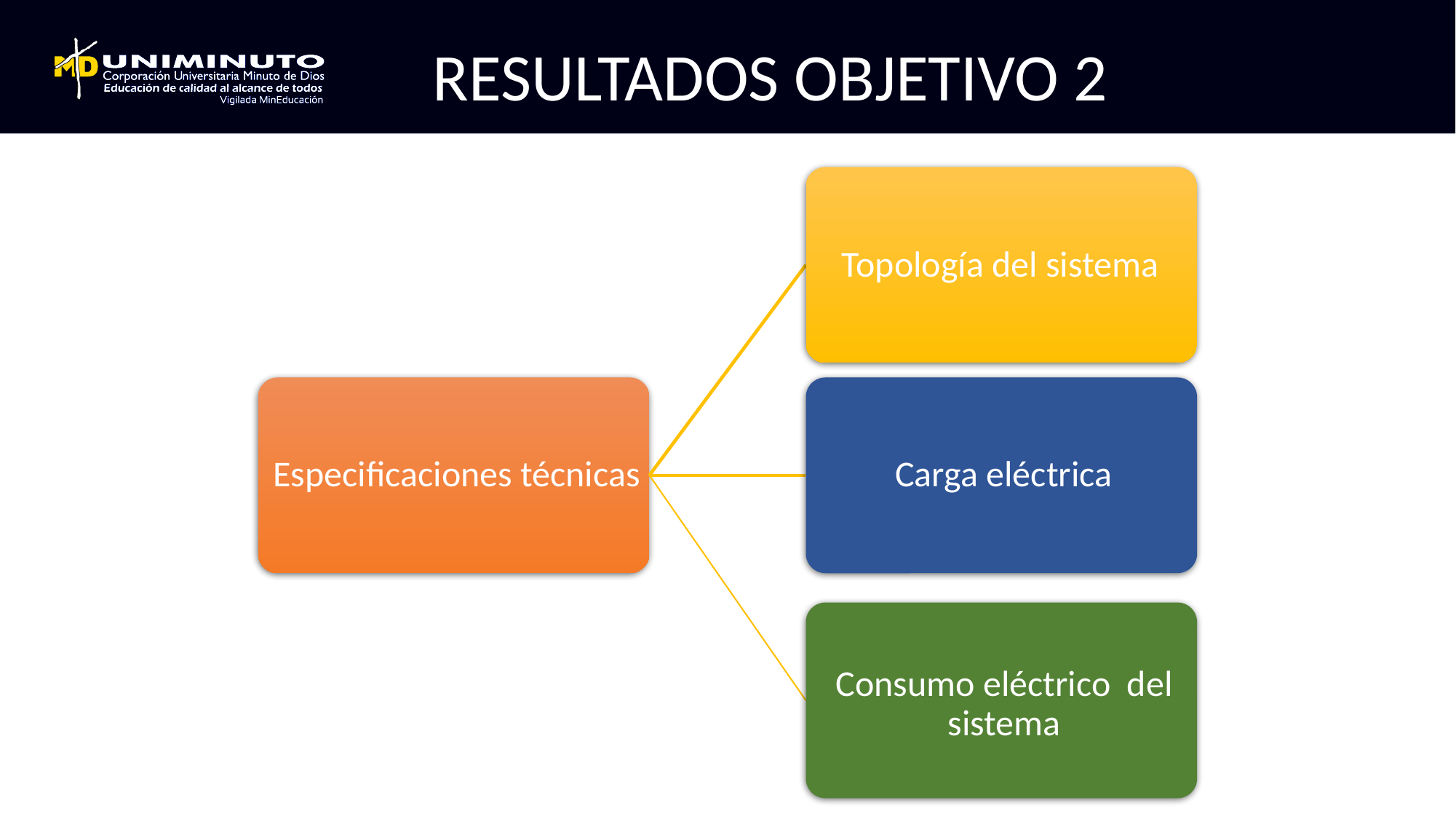

# RESULTADOS OBJETIVO 2
Especificaciones técnicas

Topología del sistema

Carga eléctrica

Consumo eléctrico  del sistema